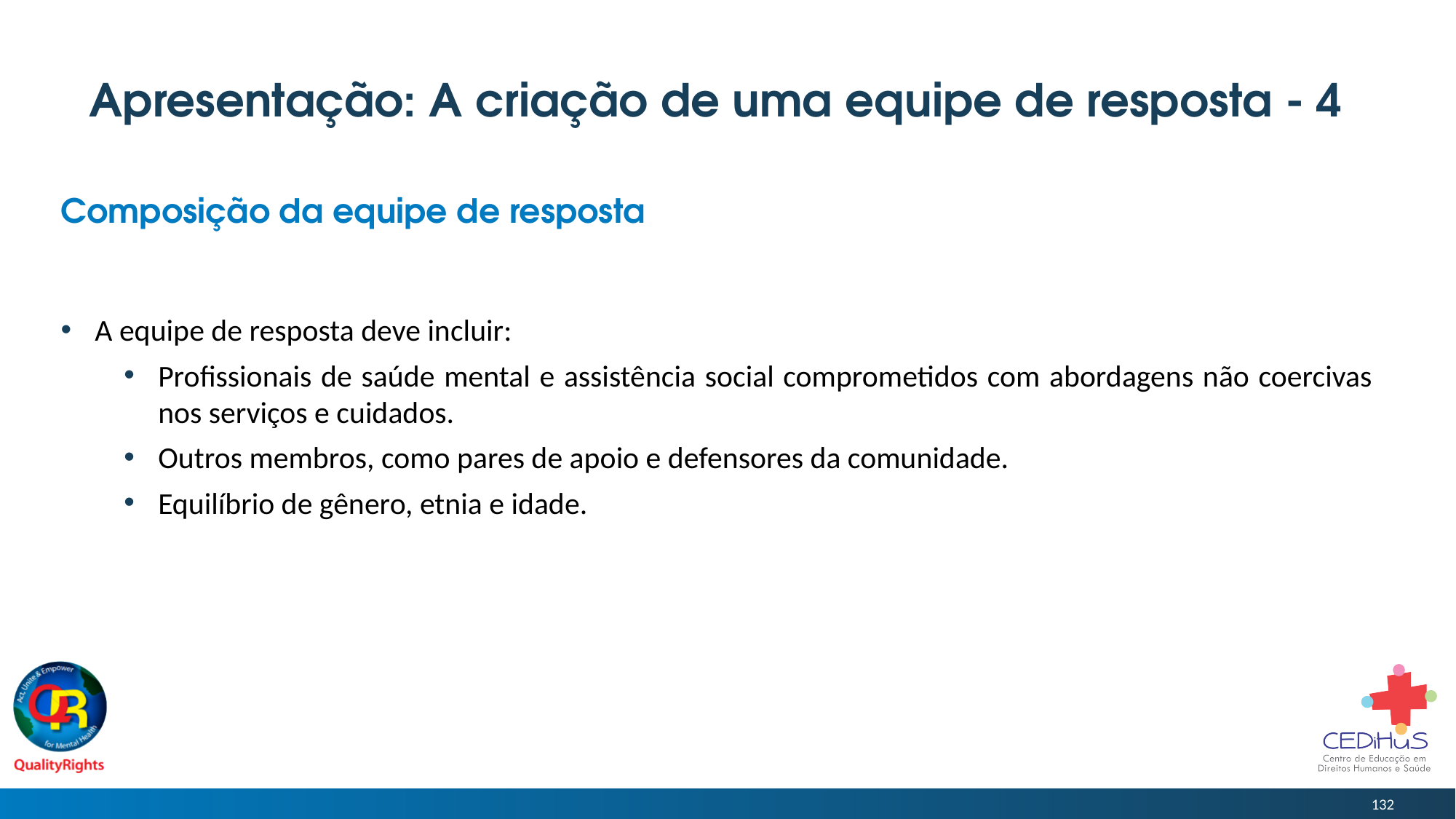

# Apresentação: A criação de uma equipe de resposta - 4
Composição da equipe de resposta
A equipe de resposta deve incluir:
Profissionais de saúde mental e assistência social comprometidos com abordagens não coercivas nos serviços e cuidados.
Outros membros, como pares de apoio e defensores da comunidade.
Equilíbrio de gênero, etnia e idade.